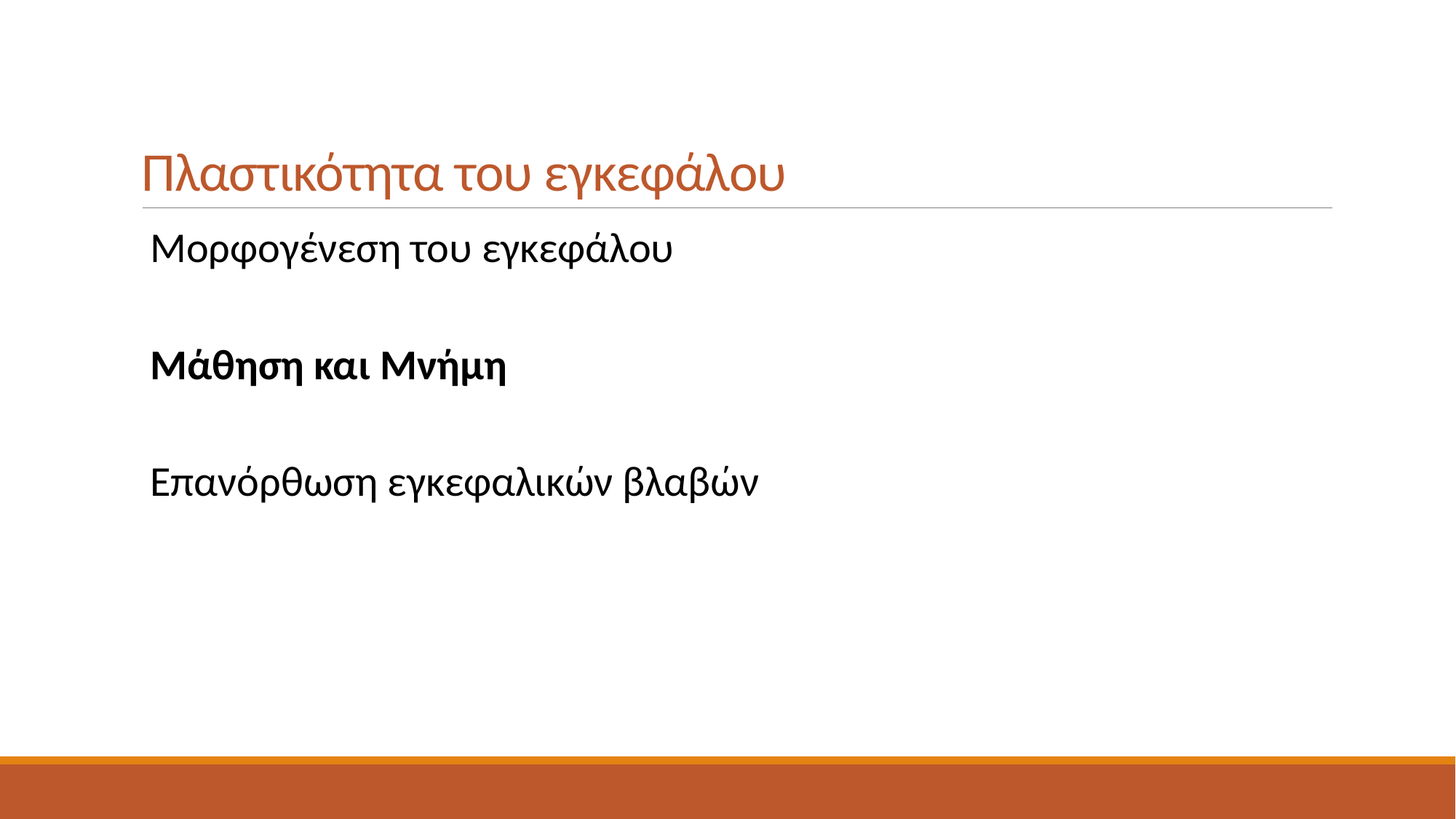

# Πλαστικότητα του εγκεφάλου
 Μορφογένεση του εγκεφάλου

 Μάθηση και Μνήμη

 Επανόρθωση εγκεφαλικών βλαβών